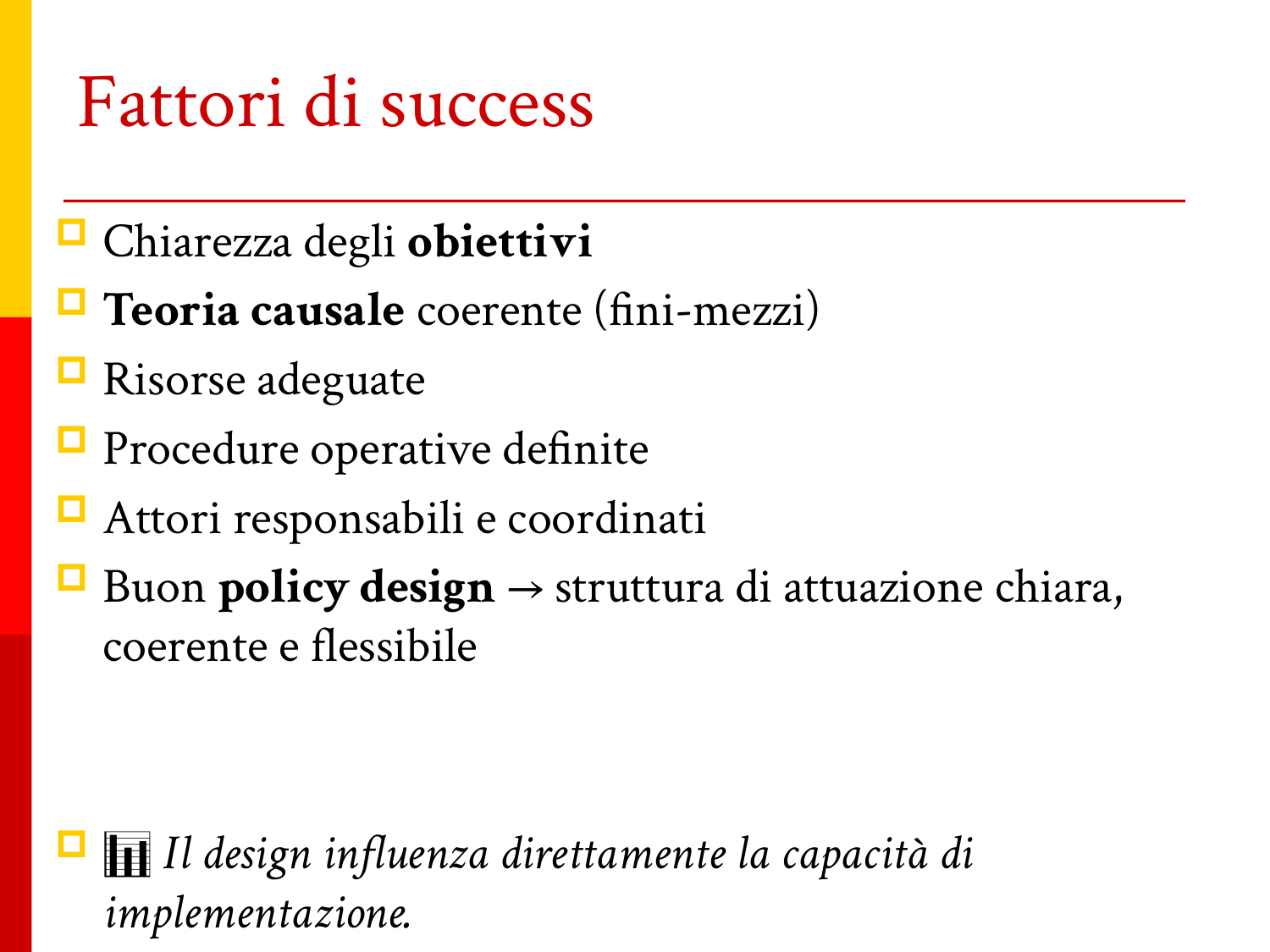

# Fattori di success
Chiarezza degli obiettivi
Teoria causale coerente (fini-mezzi)
Risorse adeguate
Procedure operative definite
Attori responsabili e coordinati
Buon policy design → struttura di attuazione chiara, coerente e flessibile

📊 Il design influenza direttamente la capacità di implementazione.